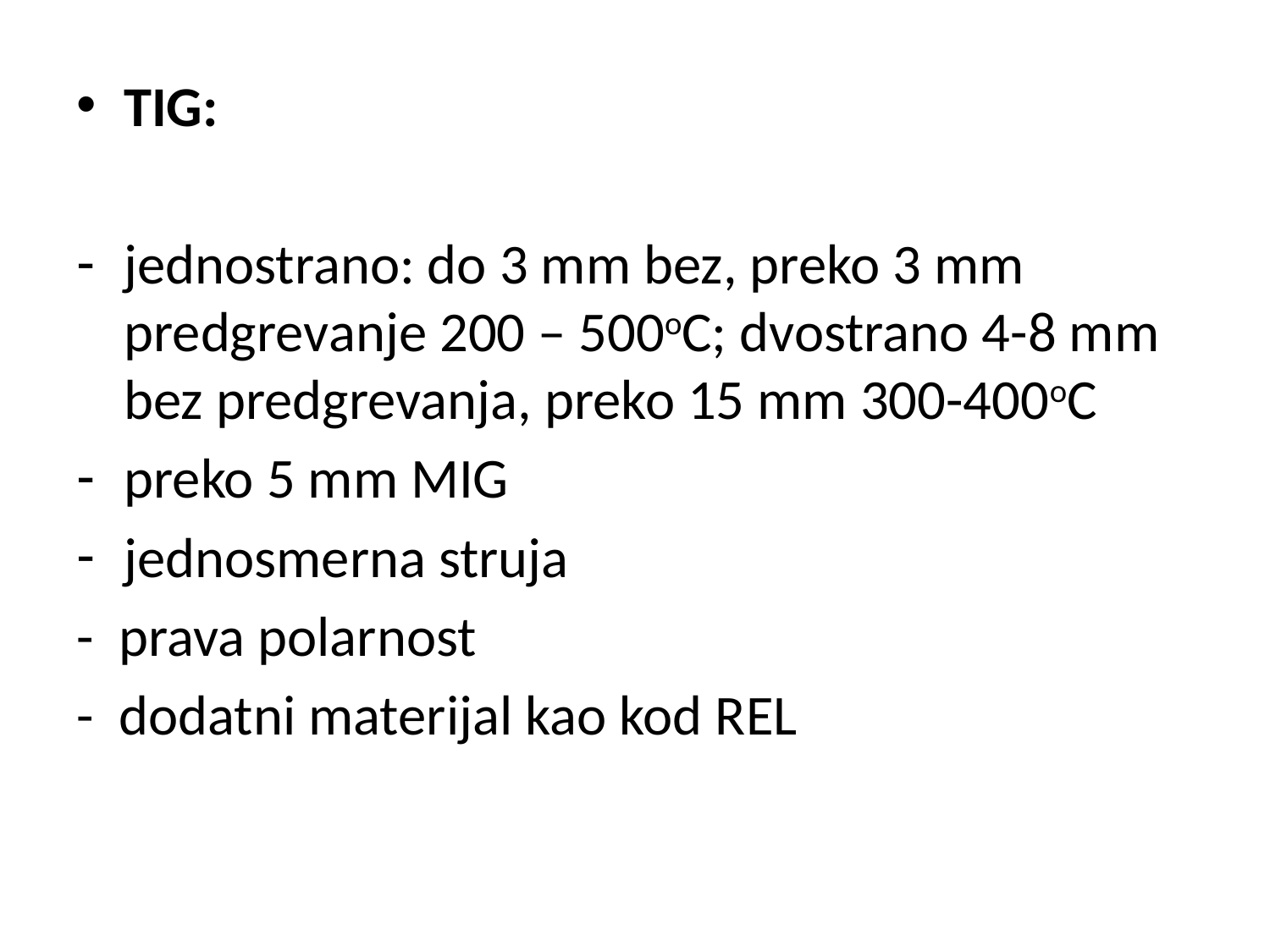

TIG:

jednostrano: do 3 mm bez, preko 3 mm predgrevanje 200 – 500oC; dvostrano 4-8 mm bez predgrevanja, preko 15 mm 300-400oC
preko 5 mm MIG
jednosmerna struja
-  prava polarnost
-  dodatni materijal kao kod REL